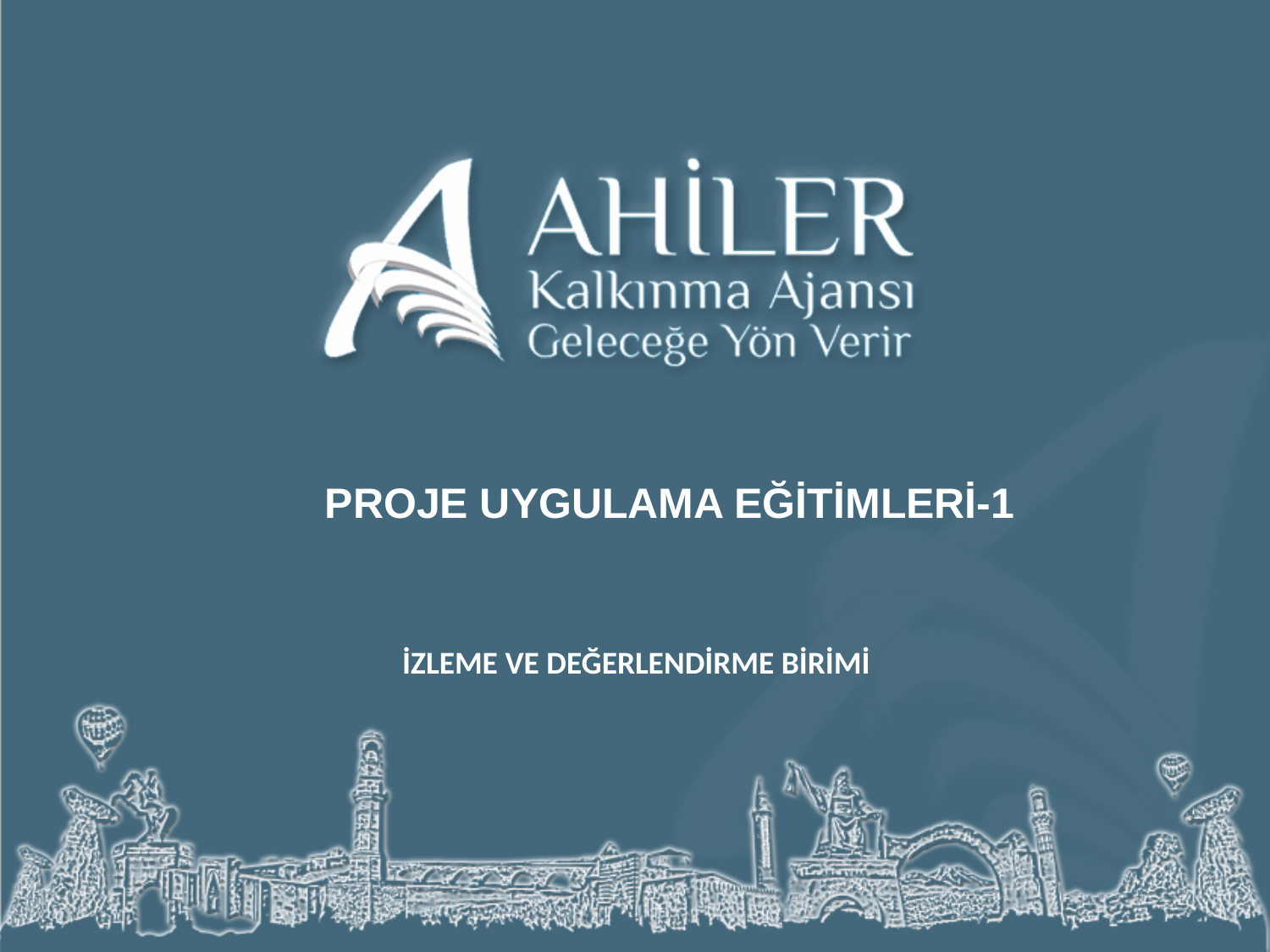

PROJE UYGULAMA EĞİTİMLERİ-1
İZLEME VE DEĞERLENDİRME BİRİMİ